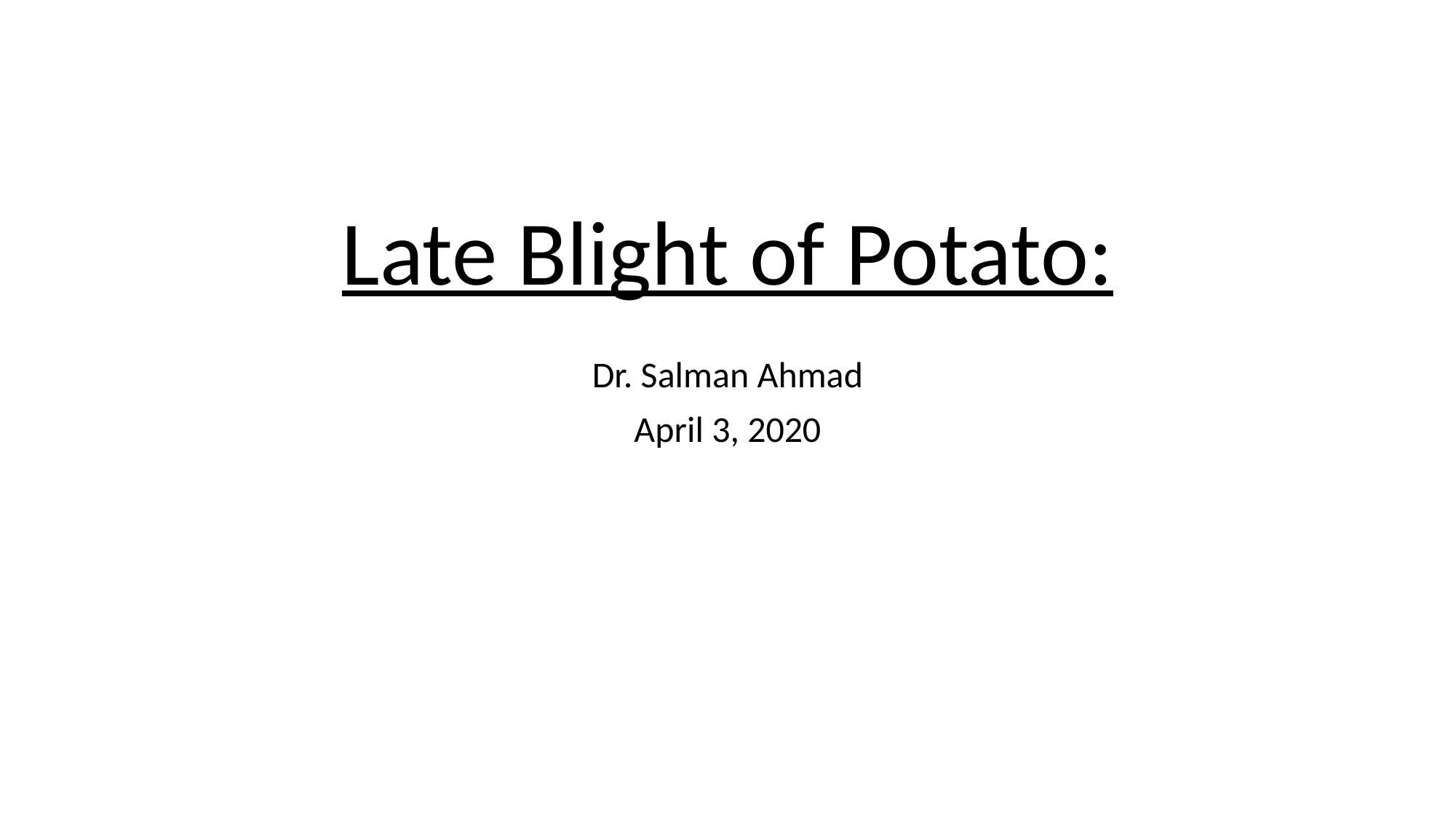

# Late Blight of Potato:
Dr. Salman Ahmad
April 3, 2020